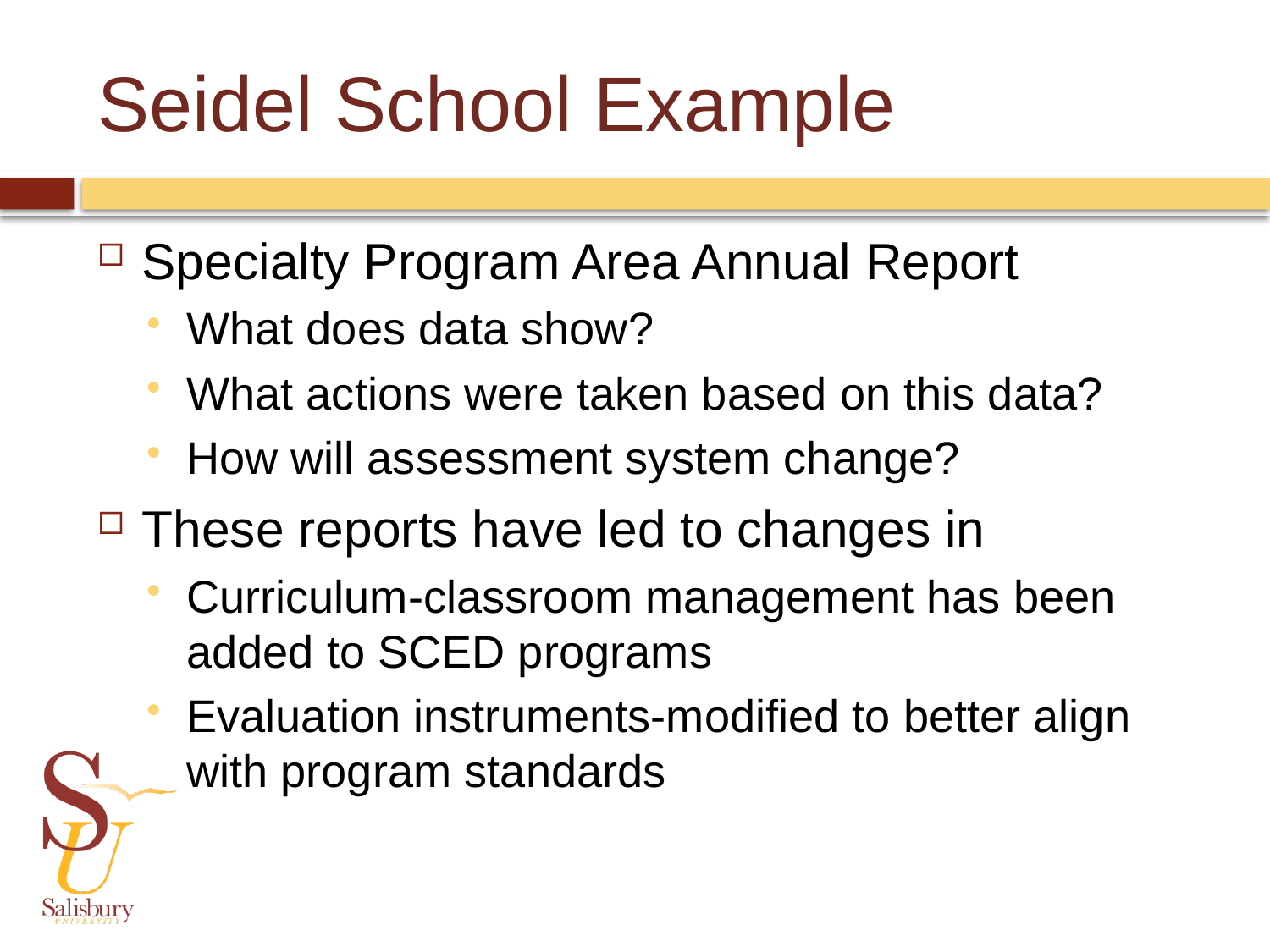

# Seidel School Example
Specialty Program Area Annual Report
What does data show?
What actions were taken based on this data?
How will assessment system change?
These reports have led to changes in
Curriculum-classroom management has been added to SCED programs
Evaluation instruments-modified to better align with program standards